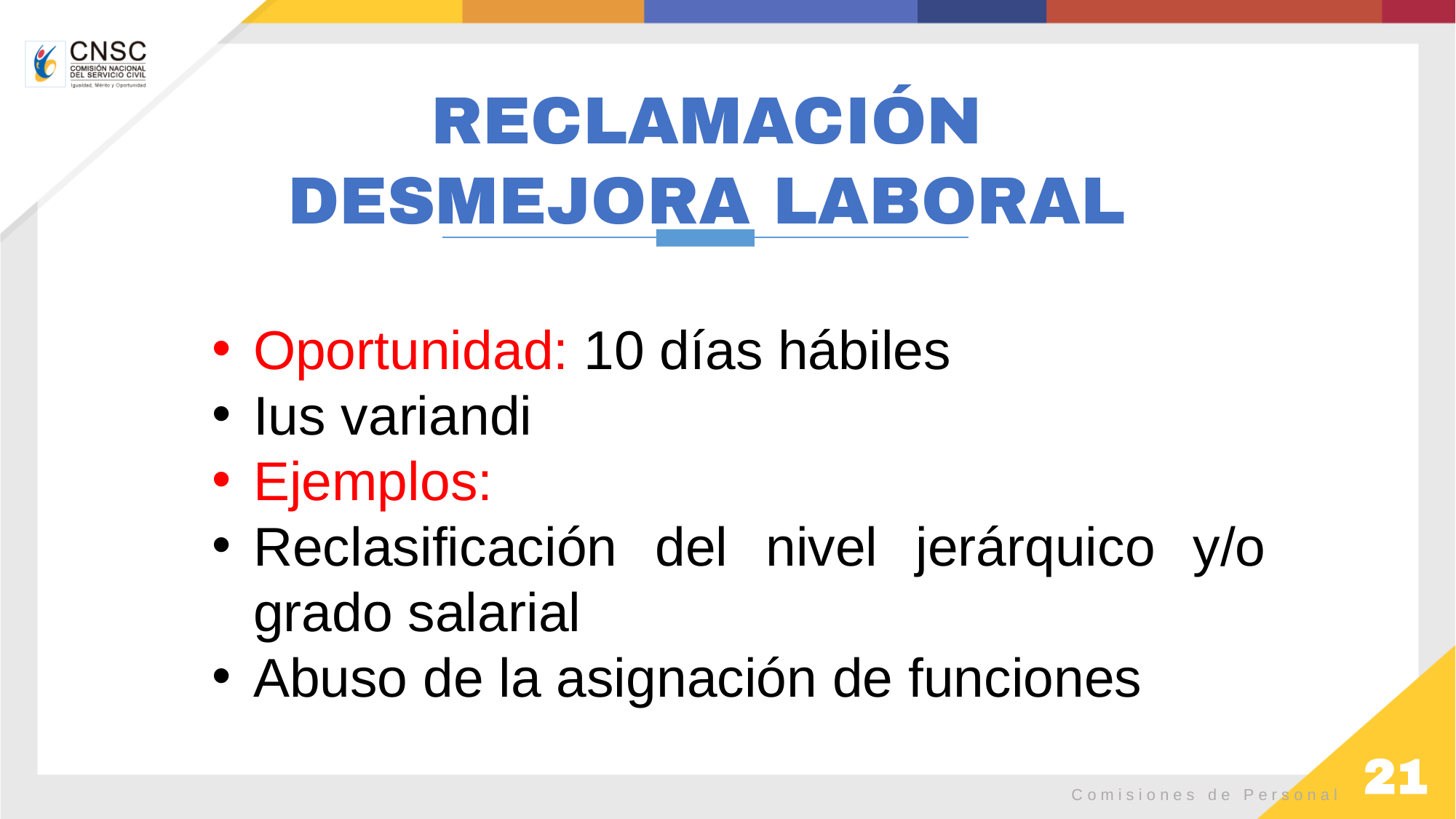

RECLAMACIÓN DESMEJORA LABORAL

Oportunidad: 10 días hábiles
Ius variandi
Ejemplos:
Reclasificación del nivel jerárquico y/o grado salarial
Abuso de la asignación de funciones

21
Comisiones de Personal